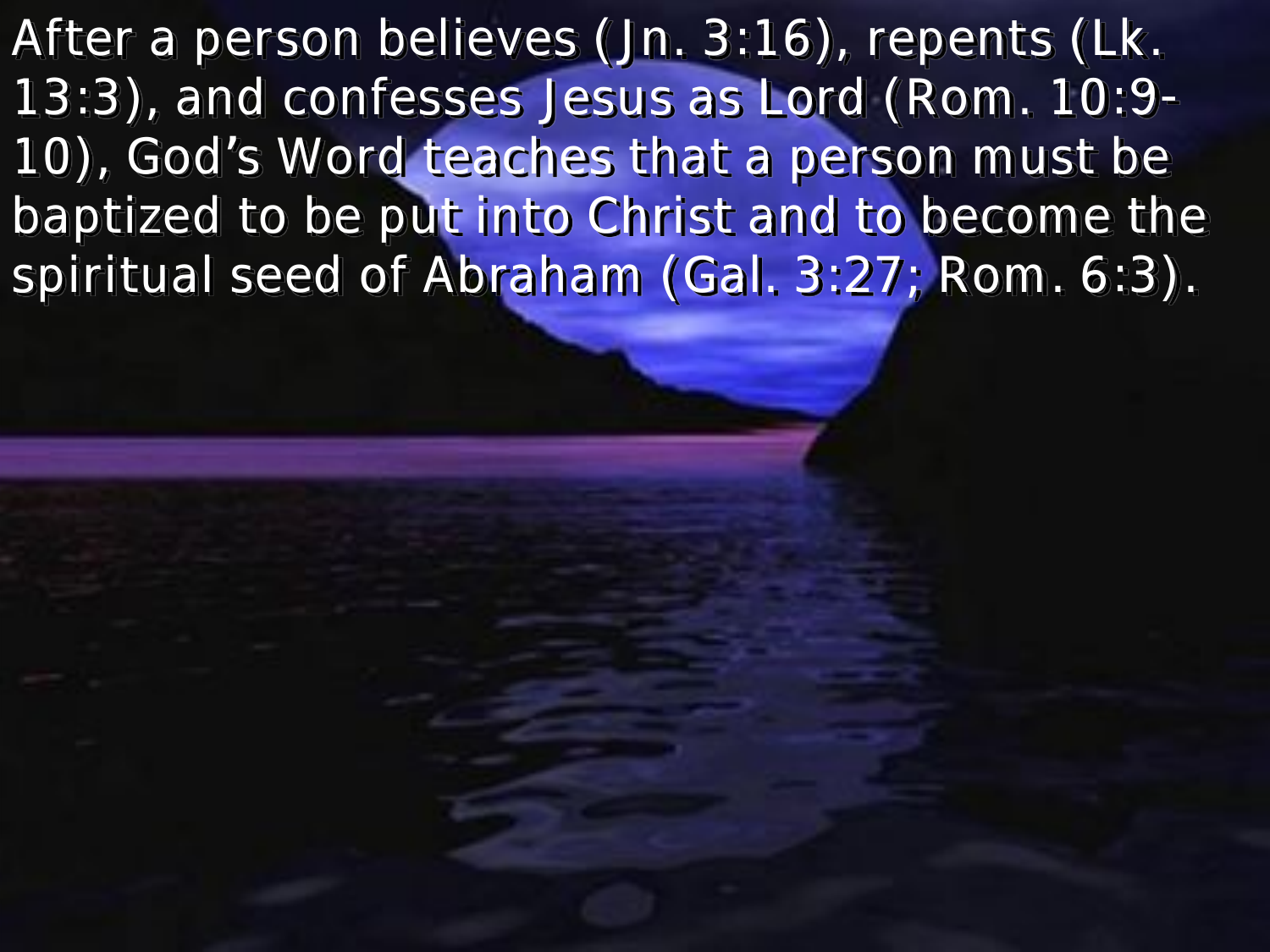

After a person believes (Jn. 3:16), repents (Lk. 13:3), and confesses Jesus as Lord (Rom. 10:9-10), God’s Word teaches that a person must be baptized to be put into Christ and to become the spiritual seed of Abraham (Gal. 3:27; Rom. 6:3).